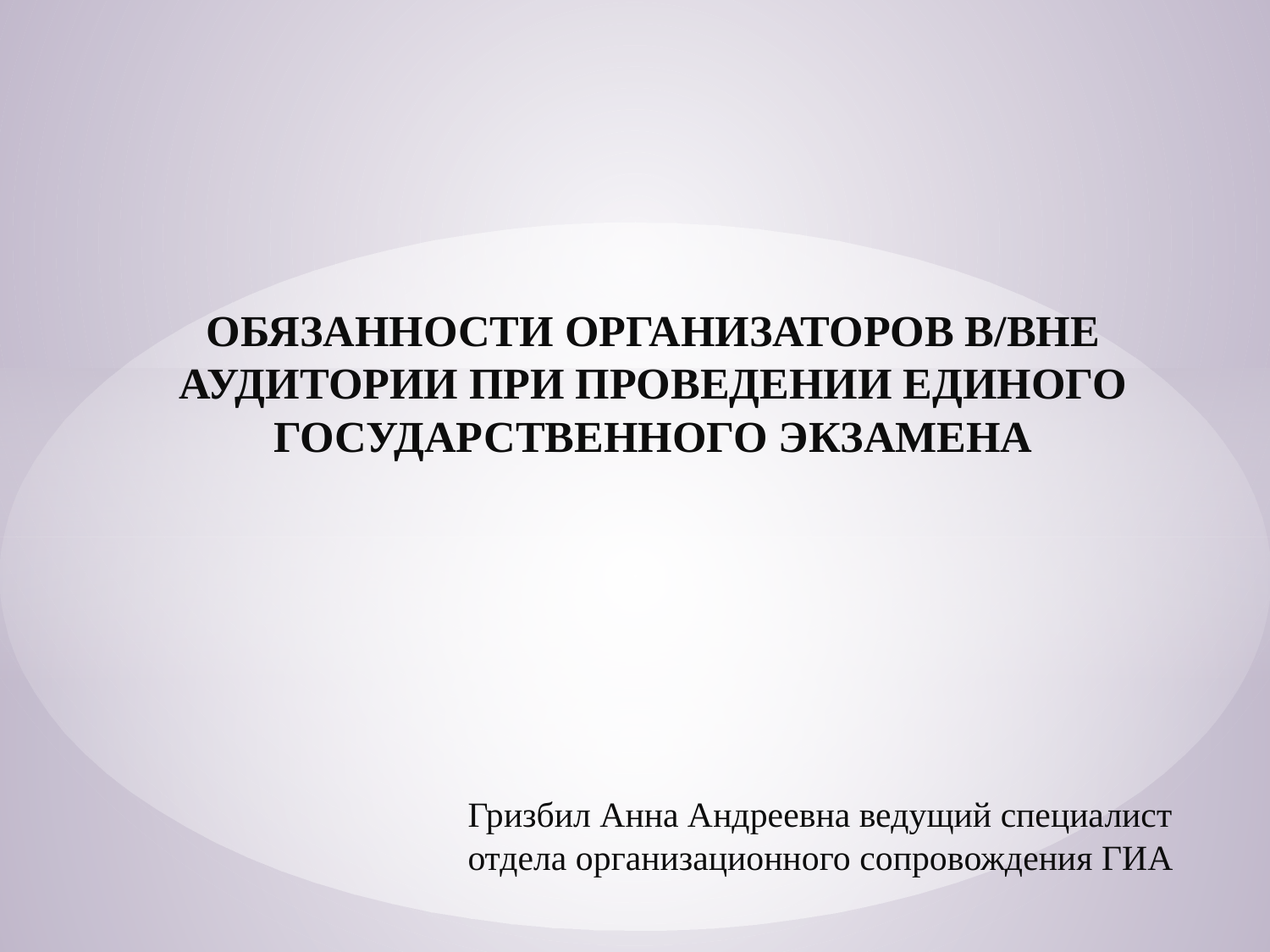

ОБЯЗАННОСТИ ОРГАНИЗАТОРОВ В/ВНЕ АУДИТОРИИ ПРИ ПРОВЕДЕНИИ ЕДИНОГО ГОСУДАРСТВЕННОГО ЭКЗАМЕНА
Гризбил Анна Андреевна ведущий специалист отдела организационного сопровождения ГИА